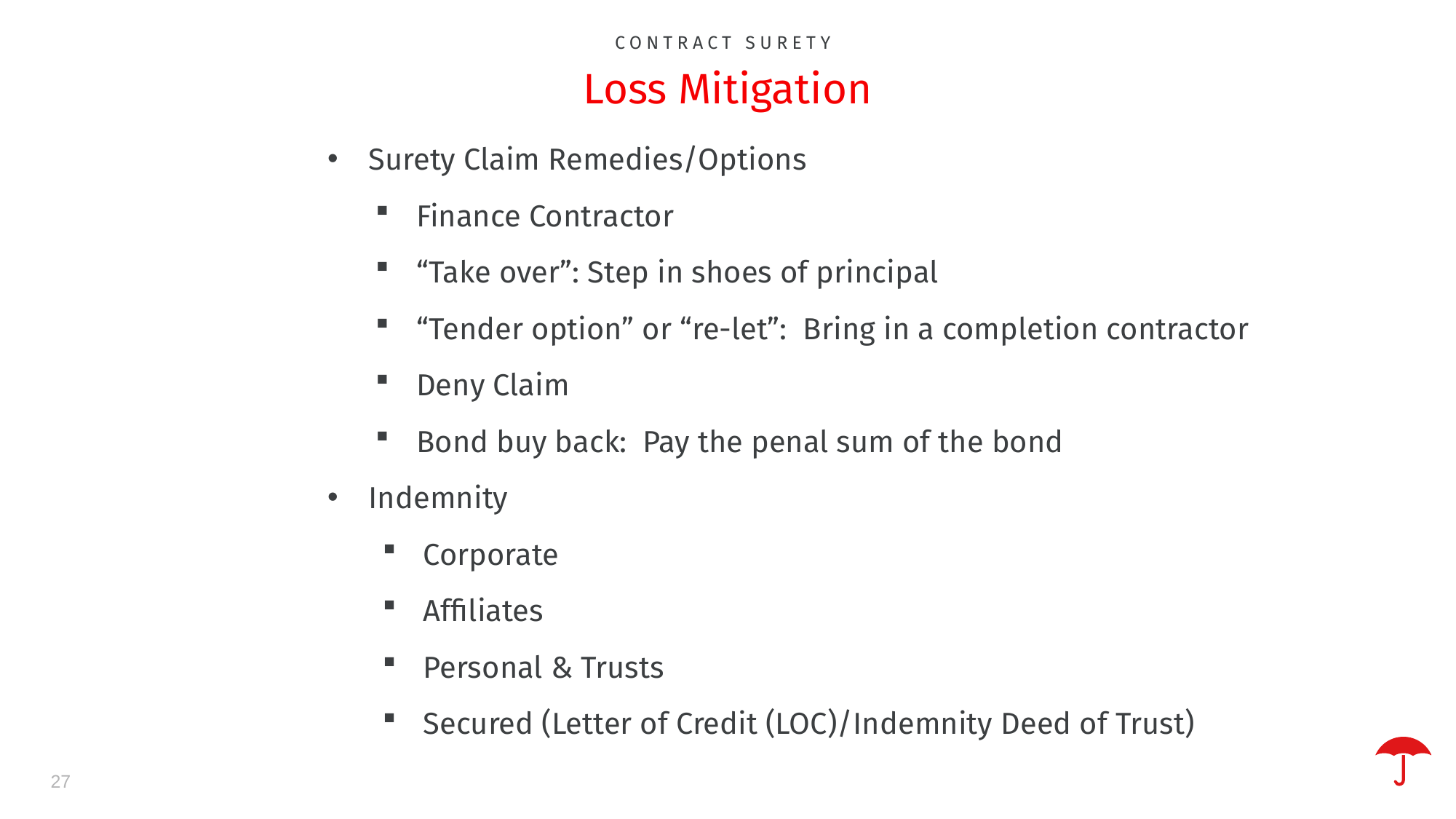

Contract surety
Loss Mitigation

Surety Claim Remedies/Options
Finance Contractor
“Take over”: Step in shoes of principal
“Tender option” or “re-let”:  Bring in a completion contractor
Deny Claim
Bond buy back:  Pay the penal sum of the bond
Indemnity
Corporate
Affiliates
Personal & Trusts
Secured (Letter of Credit (LOC)/Indemnity Deed of Trust)

27